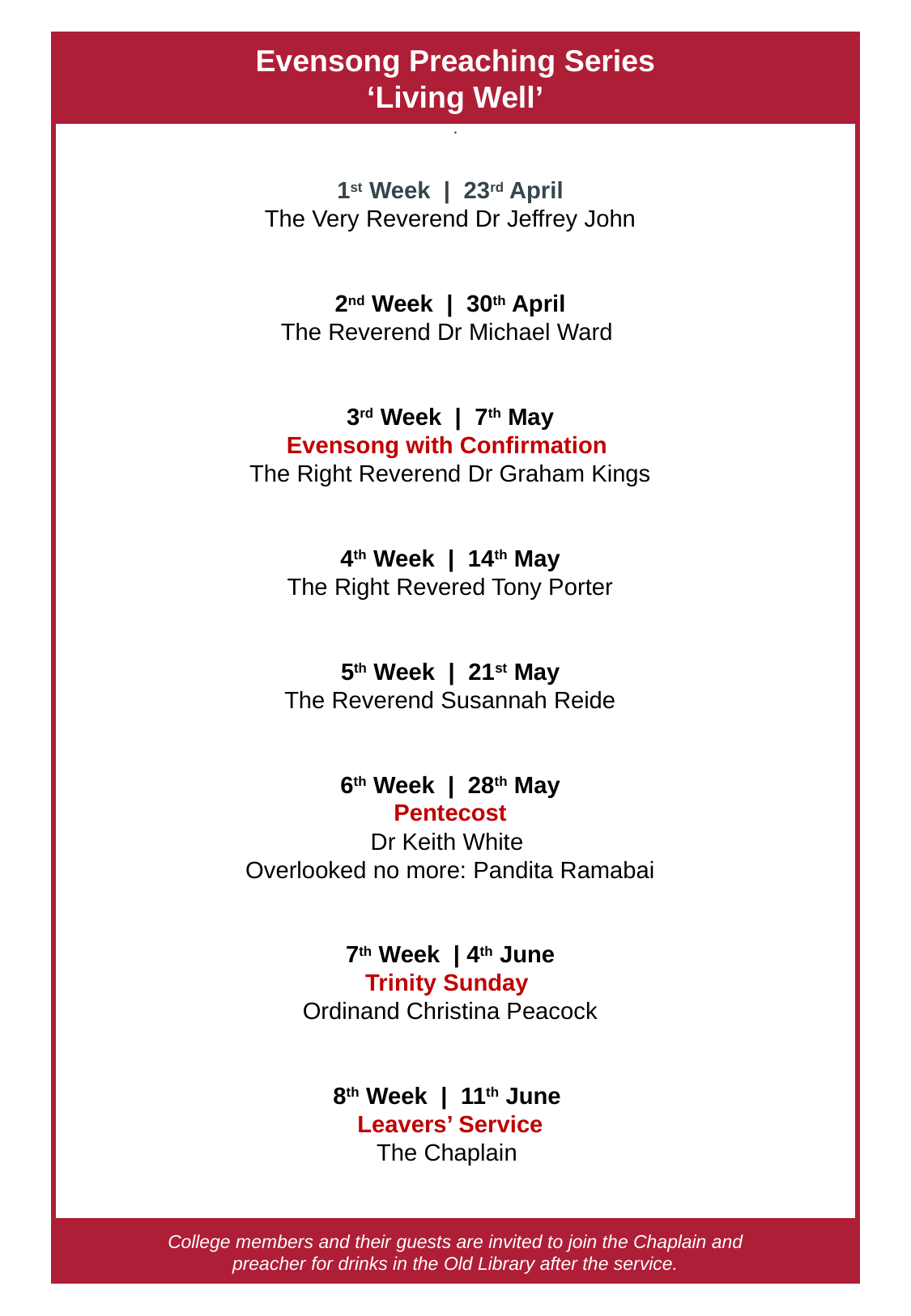

Evensong Preaching Series
‘Living Well’
.

1st Week  |  23rd April
The Very Reverend Dr Jeffrey John

2nd Week  |  30th April
The Reverend Dr Michael Ward

3rd Week  |  7th May
Evensong with Confirmation
The Right Reverend Dr Graham Kings

4th Week  |  14th May
The Right Revered Tony Porter

5th Week  |  21st May
The Reverend Susannah Reide

6th Week  |  28th May
Pentecost
Dr Keith White
Overlooked no more: Pandita Ramabai

7th Week  | 4th June
Trinity Sunday
Ordinand Christina Peacock

8th Week  |  11th June
Leavers’ Service
The Chaplain

EVENSONG PREACHING SERIES
“I’ve been wondering…” –  Sundays at 5:45pm

College members and their guests are invited to join the Chaplain and preacher for drinks in the Old Library after the service.